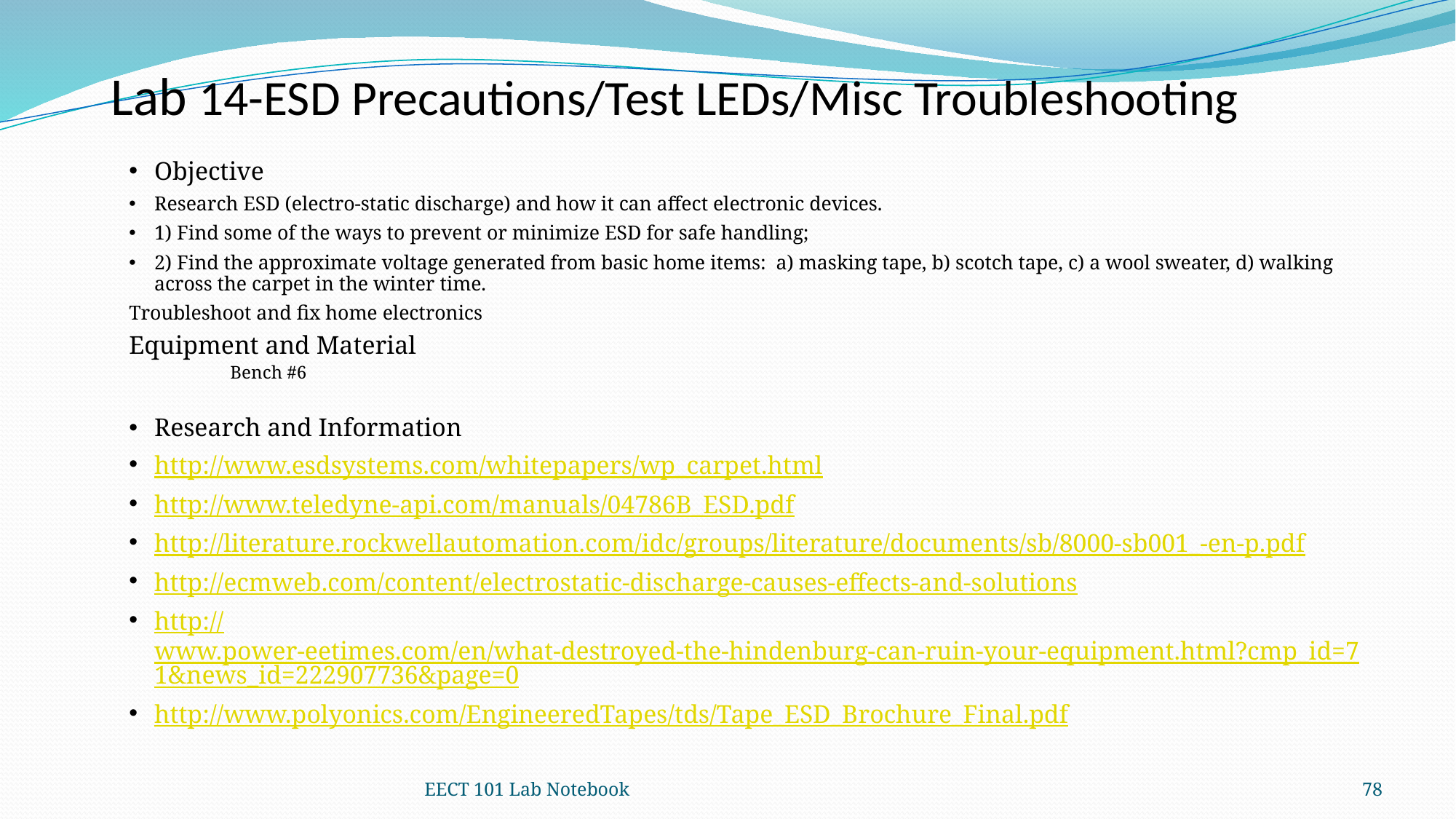

Lab 14-ESD Precautions/Test LEDs/Misc Troubleshooting
Objective
Research ESD (electro-static discharge) and how it can affect electronic devices.
1) Find some of the ways to prevent or minimize ESD for safe handling;
2) Find the approximate voltage generated from basic home items:  a) masking tape, b) scotch tape, c) a wool sweater, d) walking across the carpet in the winter time.
Troubleshoot and fix home electronics
Equipment and Material
Bench #6

Research and Information
http://www.esdsystems.com/whitepapers/wp_carpet.html
http://www.teledyne-api.com/manuals/04786B_ESD.pdf
http://literature.rockwellautomation.com/idc/groups/literature/documents/sb/8000-sb001_-en-p.pdf
http://ecmweb.com/content/electrostatic-discharge-causes-effects-and-solutions
http://www.power-eetimes.com/en/what-destroyed-the-hindenburg-can-ruin-your-equipment.html?cmp_id=71&news_id=222907736&page=0
http://www.polyonics.com/EngineeredTapes/tds/Tape_ESD_Brochure_Final.pdf

EECT 101 Lab Notebook
78